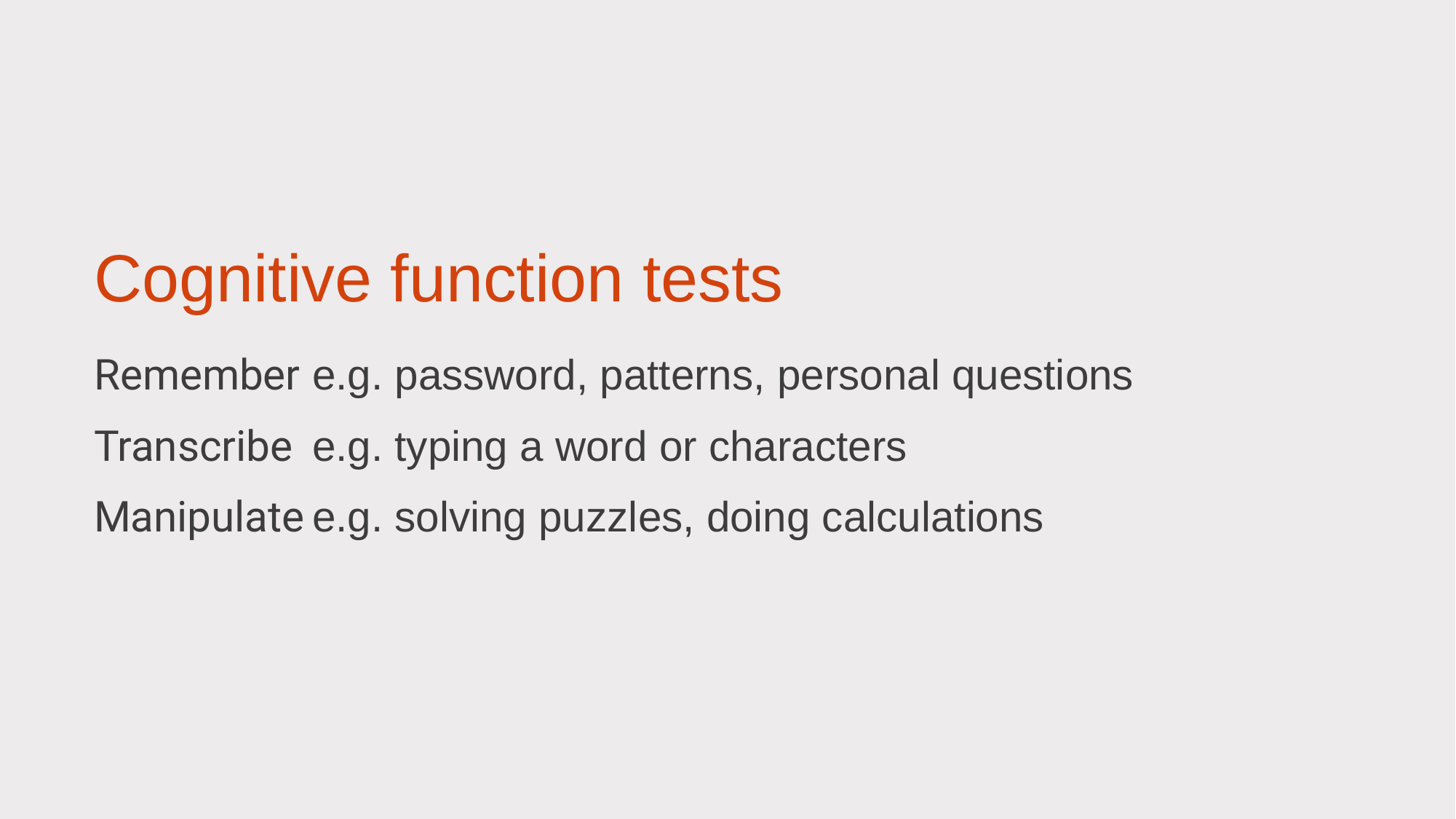

# Cognitive function tests
Remember	e.g. password, patterns, personal questions
Transcribe	e.g. typing a word or characters
Manipulate	e.g. solving puzzles, doing calculations